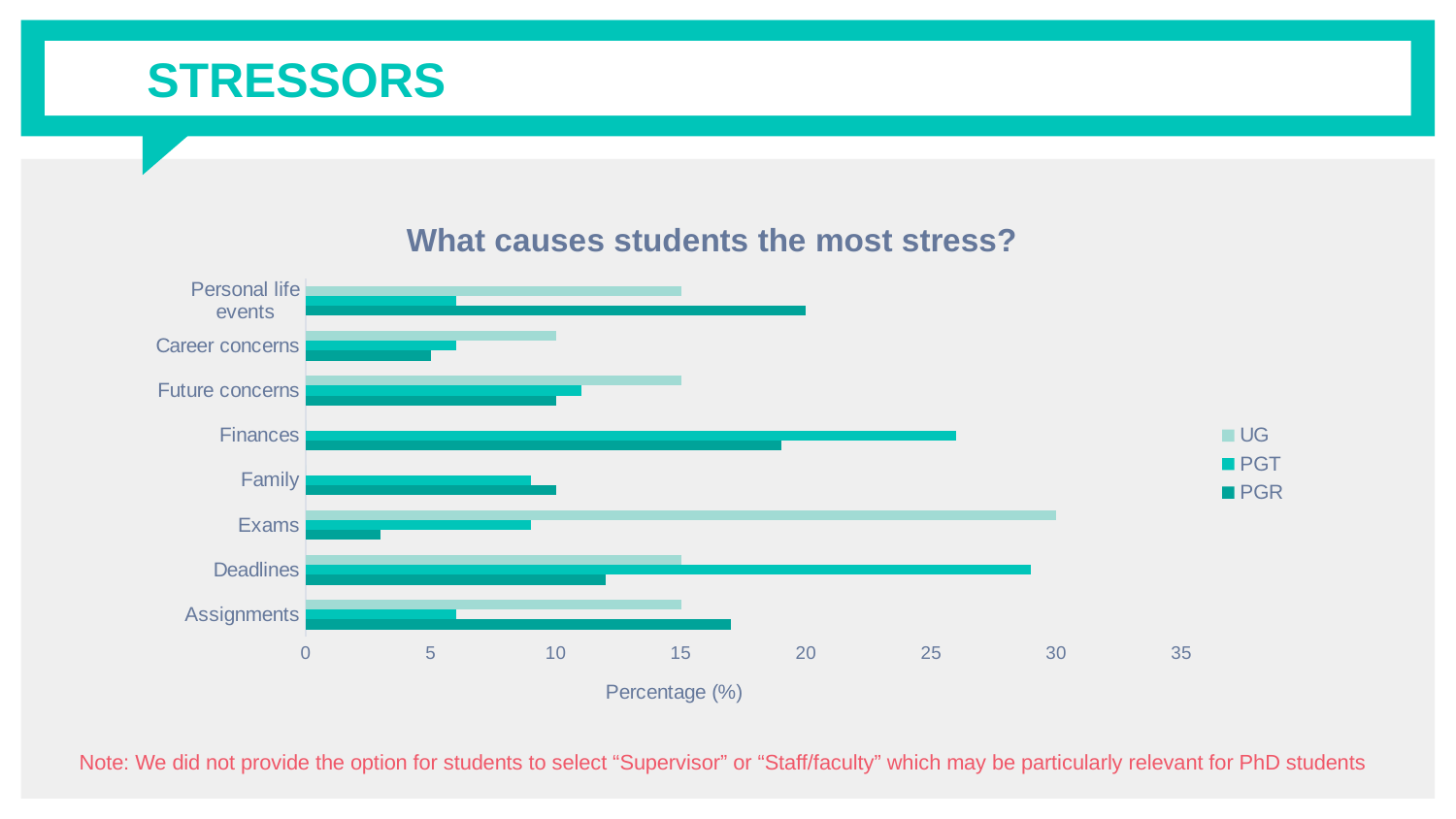

# STRESSORS

### Chart: What causes students the most stress?

| Category | PGR | PGT | UG |
|---|---|---|---|
| Assignments | 17.0 | 6.0 | 15.0 |
| Deadlines | 12.0 | 29.0 | 15.0 |
| Exams | 3.0 | 9.0 | 30.0 |
| Family | 10.0 | 9.0 | 0.0 |
| Finances | 19.0 | 26.0 | 0.0 |
| Future concerns | 10.0 | 11.0 | 15.0 |
| Career concerns | 5.0 | 6.0 | 10.0 |
| Personal life events | 20.0 | 6.0 | 15.0 |
Note: We did not provide the option for students to select “Supervisor” or “Staff/faculty” which may be particularly relevant for PhD students